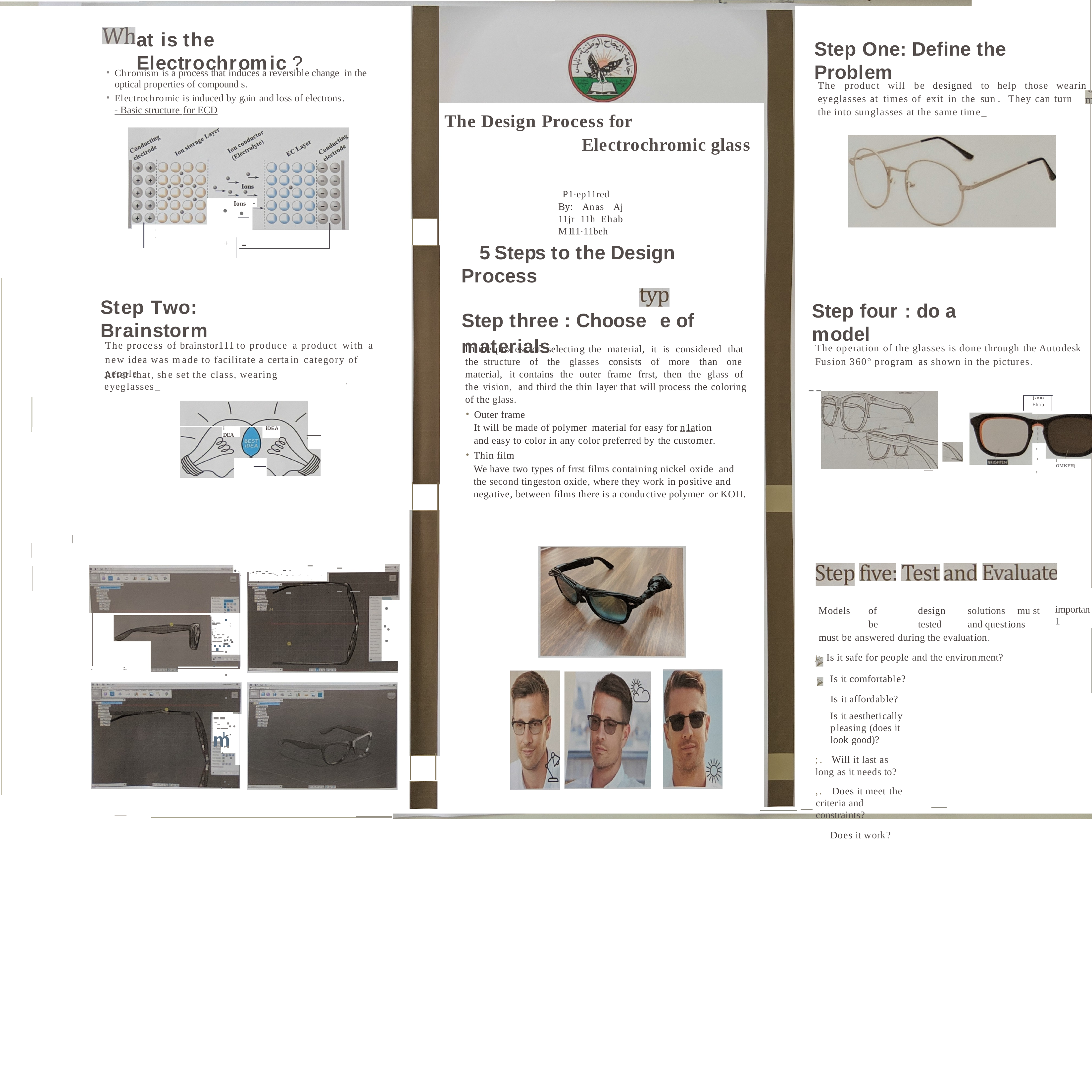

at is the Electrochromic ?
Step One: Define the Problem
Chromism is a process that induces a reversible change  in the optical properties of compound s.
Electrochromic is induced by gain and loss of electrons.
- Basic structure for ECD
The	product	will	be	designed	to	help	those	wearin eyeglasses at  times of  exit  in  the  sun .   They can turn  the into sunglasses at the same time_

The Design Process for Electrochromic glass

P1·ep11red By: Anas Aj 11jr 11h Ehab M111·11beh
•
Ions    •
•

'•

-

+
5 Steps to the Design Process

Step three : Choose	e of materials

Step Two: Brainstorm
Step four : do a model
The process of brainstor111 to produce  a product  with  a new idea was made to facilitate a certain  category of people_
•
The operation of the glasses is done through the Autodesk Fusion 360° program  as shown in the pictures.
In the process of  selecting the  material,  it  is  considered  that  the structure  of  the  glasses  consists  of  more  than  one  material,  it contains  the  outer  frame  frrst,  then  the  glass  of  the vision,  and third the thin layer that will process the coloring of the glass.
Outer frame
It will be made of polymer  material for easy for n1ation and easy to color in any color preferred by the customer.
Thin film
We have two types of frrst films containing nickel oxide  and the second tingeston oxide, where they work in positive and negative, between films there is a conductive polymer  or KOH.
After that, she set the class, wearing eyeglasses_
--

j\ nns
Ehab

i DEA
iDEA

''

'
f OMKEH)

•

•·.   .·.-----.-- ·--·. -	-
lij   •    ...    _::.     .M
-
-·    -	.  .
;.;,;   .. .....    ""
-	----

•
•• •
Models	of	design	solutions	mu st	be	tested	and questions must be answered during the evaluation.
)>   Is it safe for people and the environment?
Is it comfortable? Is it affordable?
Is it aesthetically pleasing (does it look good)?
;.  Will it last as long as it needs to?
,.	Does it meet the criteria and constraints?
Does it work?
importan 1
. --
·;-·

- .

:.... -:
-   -- ..,, .
·- ---.a •
-	.....
-- .....

·
--.
-- .
...

 	•

-- m
..
•
--   .....

1-·
•..,•..